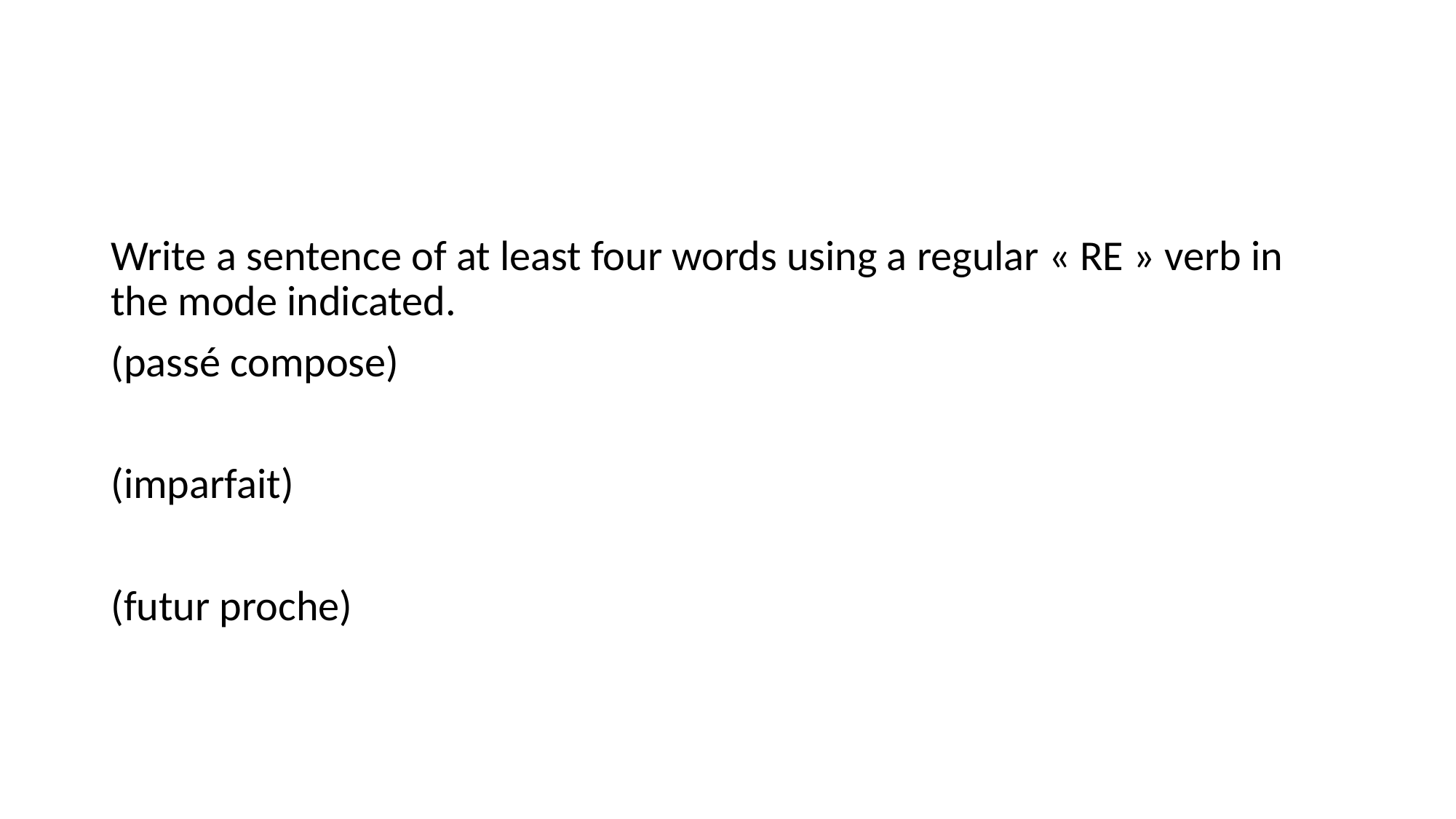

#

Write a sentence of at least four words using a regular « RE » verb in the mode indicated.
(passé compose)

(imparfait)

(futur proche)